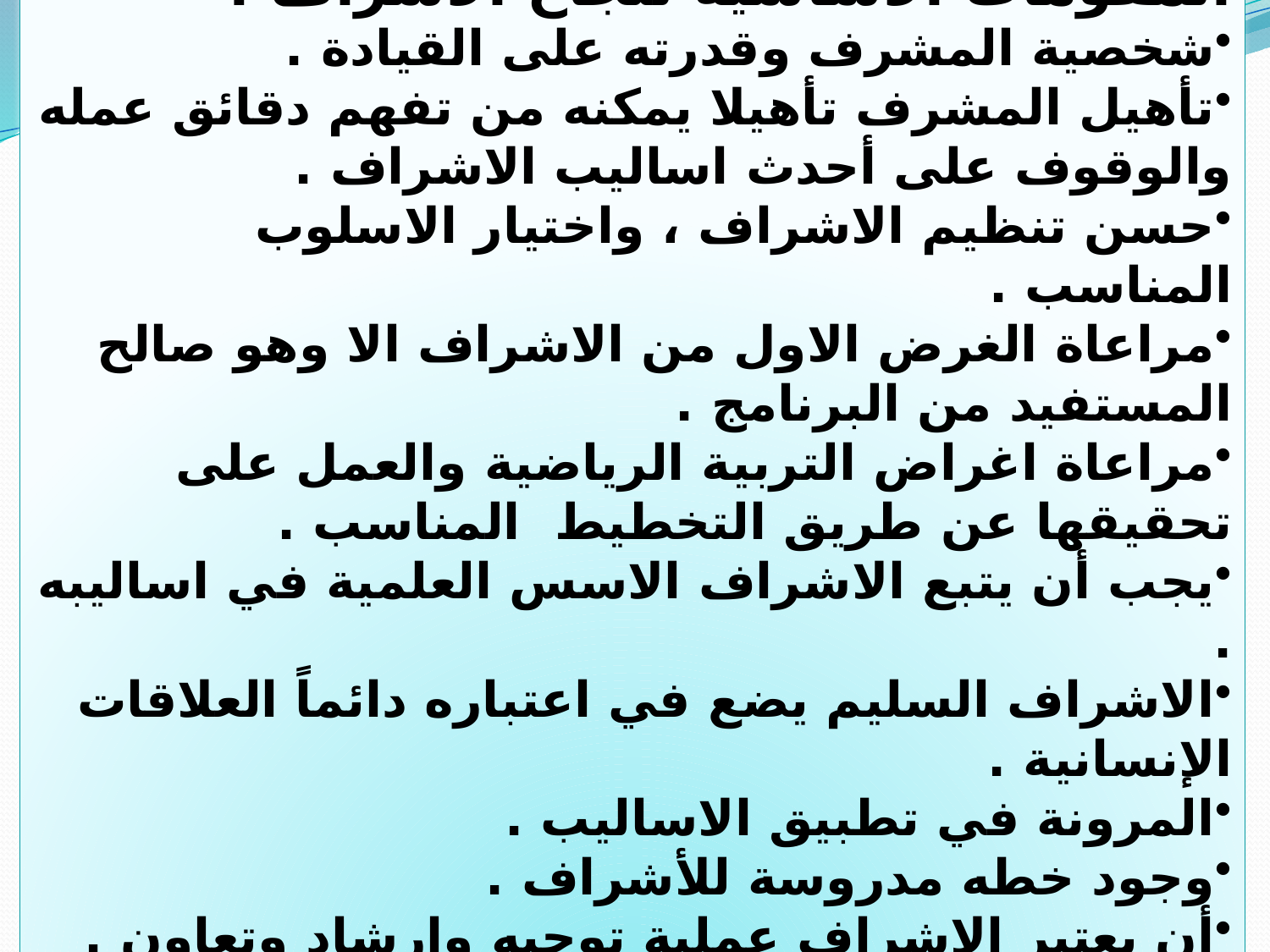

المقومات الاساسية لنجاح الاشراف :
شخصية المشرف وقدرته على القيادة .
تأهيل المشرف تأهيلا يمكنه من تفهم دقائق عمله والوقوف على أحدث اساليب الاشراف .
حسن تنظيم الاشراف ، واختيار الاسلوب المناسب .
مراعاة الغرض الاول من الاشراف الا وهو صالح المستفيد من البرنامج .
مراعاة اغراض التربية الرياضية والعمل على  تحقيقها عن طريق التخطيط  المناسب .
يجب أن يتبع الاشراف الاسس العلمية في اساليبه .
الاشراف السليم يضع في اعتباره دائماً العلاقات الإنسانية .
المرونة في تطبيق الاساليب .
وجود خطه مدروسة للأشراف .
أن يعتبر الاشراف عملية توجيه وإرشاد وتعاون .